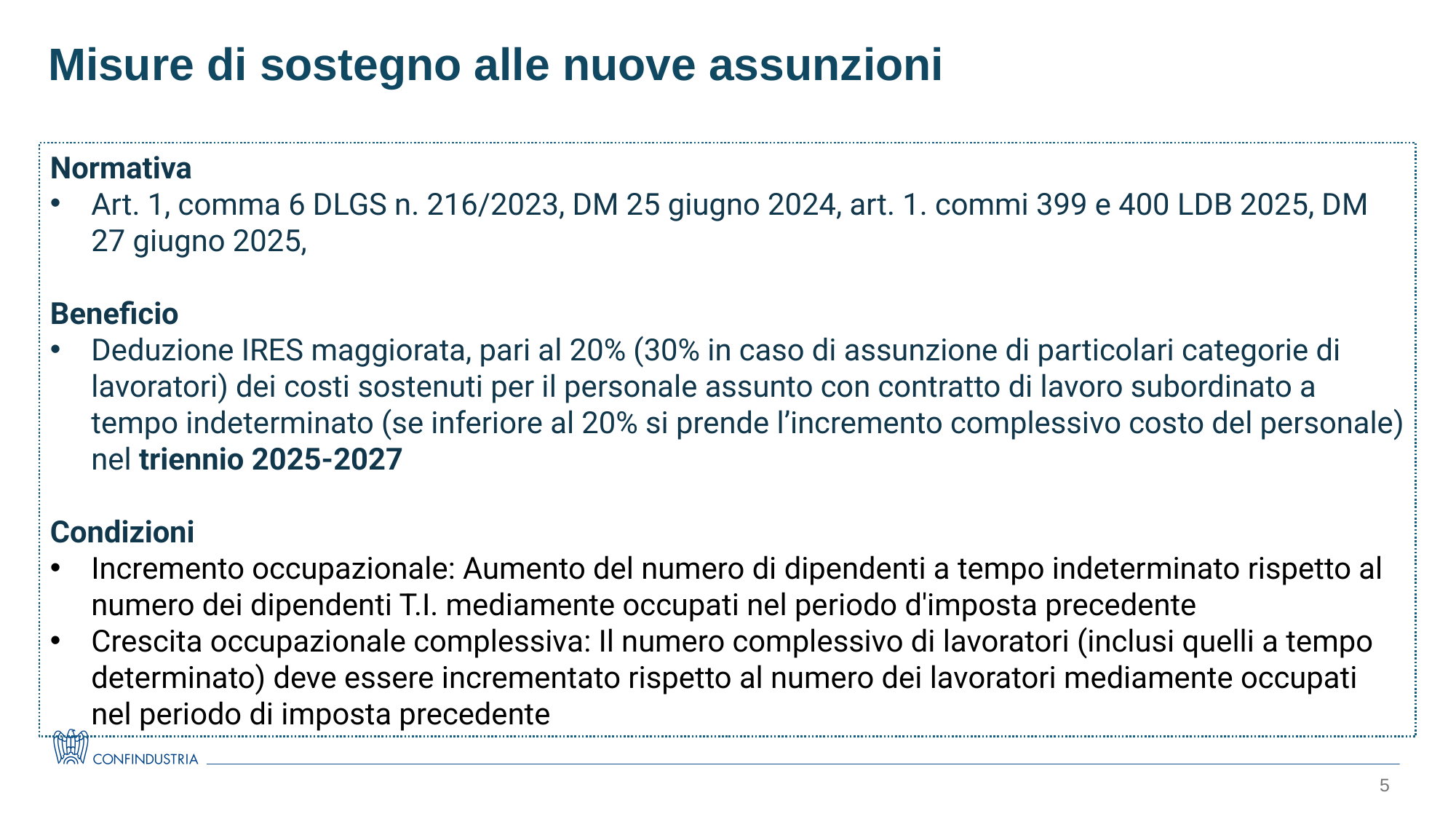

Misure di sostegno alle nuove assunzioni
Normativa
Art. 1, comma 6 DLGS n. 216/2023, DM 25 giugno 2024, art. 1. commi 399 e 400 LDB 2025, DM 27 giugno 2025,

Beneficio
Deduzione IRES maggiorata, pari al 20% (30% in caso di assunzione di particolari categorie di lavoratori) dei costi sostenuti per il personale assunto con contratto di lavoro subordinato a tempo indeterminato (se inferiore al 20% si prende l’incremento complessivo costo del personale) nel triennio 2025-2027

Condizioni
Incremento occupazionale: Aumento del numero di dipendenti a tempo indeterminato rispetto al numero dei dipendenti T.I. mediamente occupati nel periodo d'imposta precedente
Crescita occupazionale complessiva: Il numero complessivo di lavoratori (inclusi quelli a tempo determinato) deve essere incrementato rispetto al numero dei lavoratori mediamente occupati nel periodo di imposta precedente
5